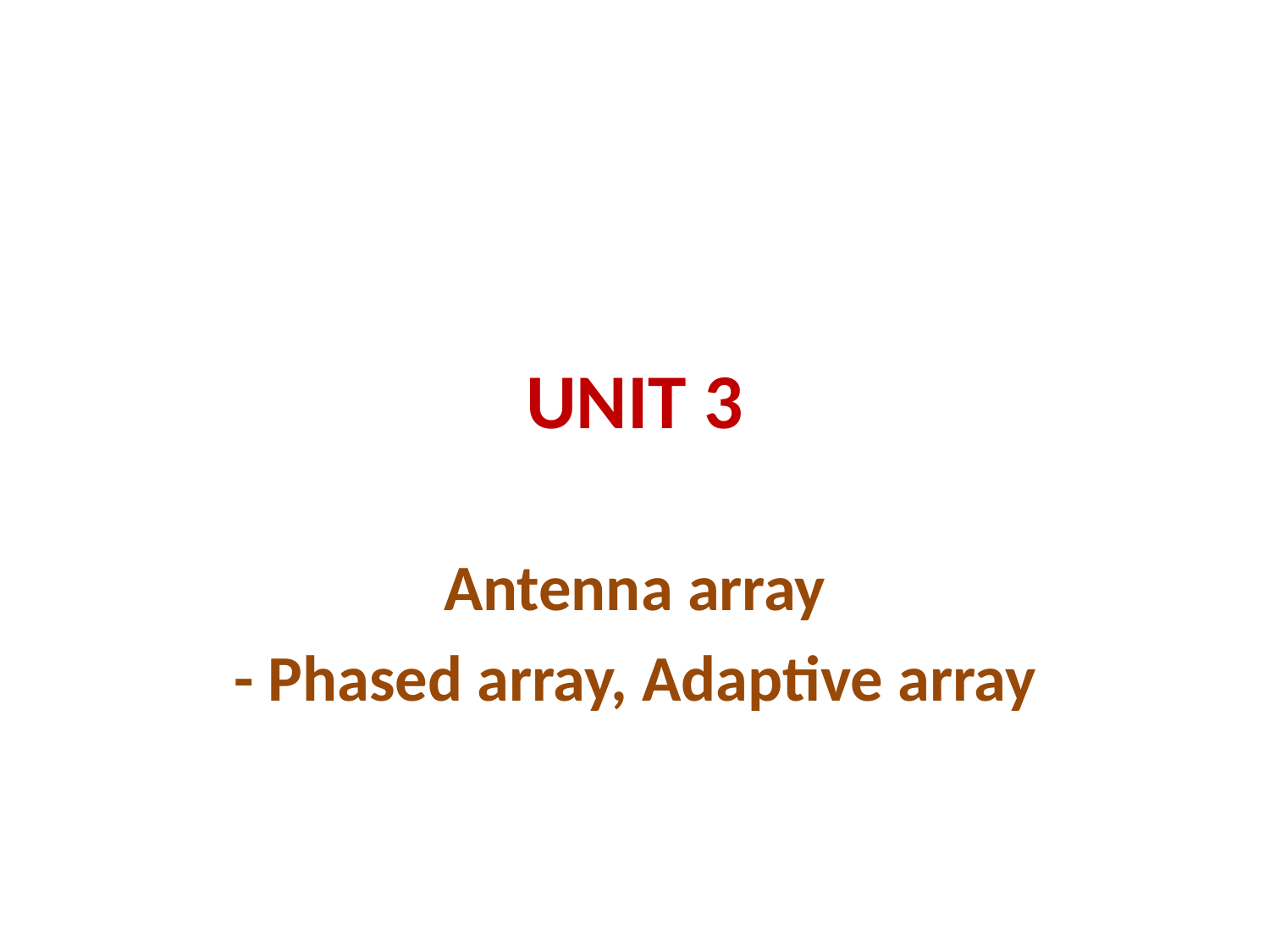

# UNIT 3
Antenna array
- Phased array, Adaptive array